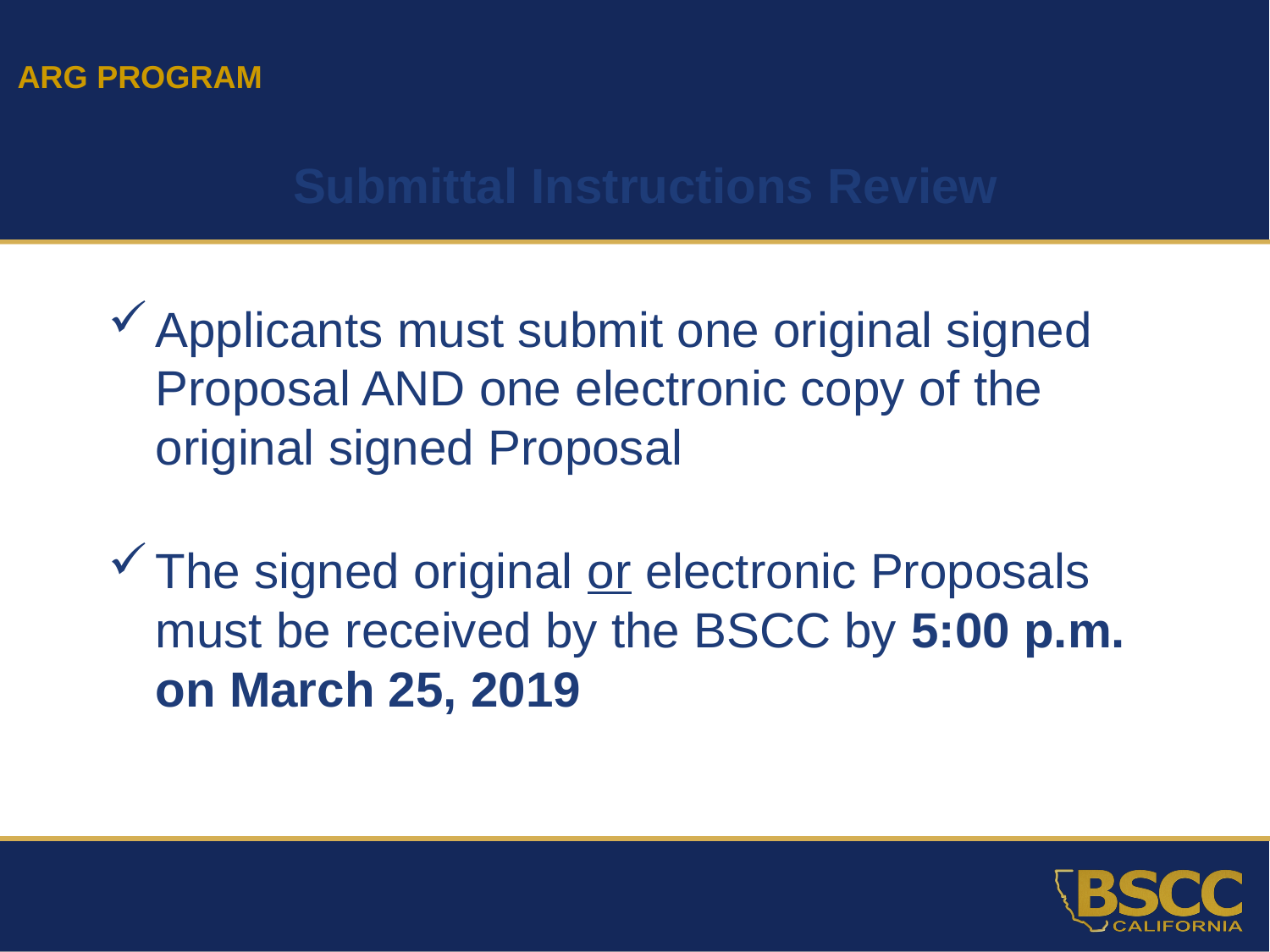

ARG PROGRAM
Submittal Instructions Review

Applicants must submit one original signed Proposal AND one electronic copy of the original signed Proposal

The signed original or electronic Proposals must be received by the BSCC by 5:00 p.m. on March 25, 2019